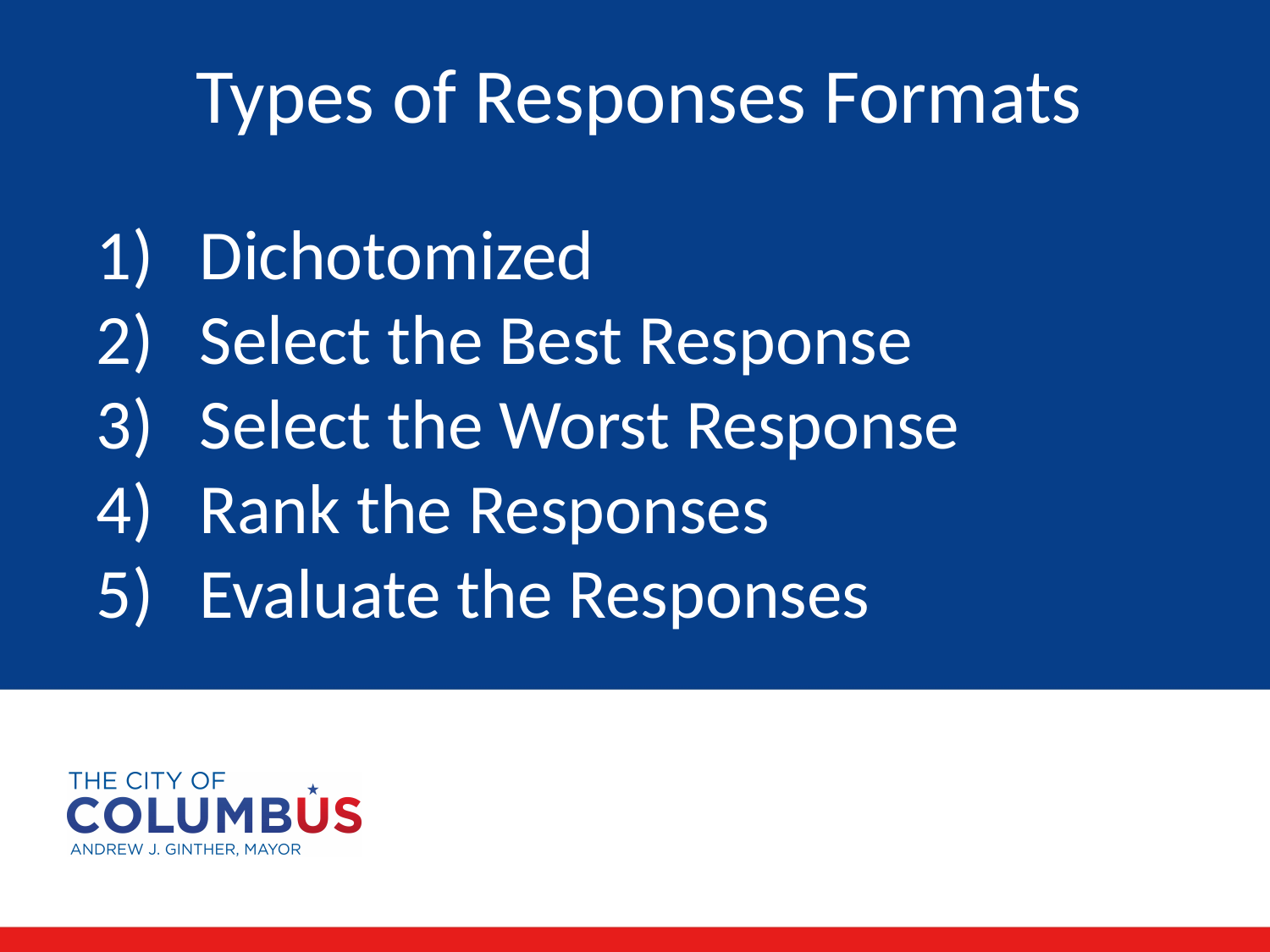

Types of Responses Formats
Dichotomized
Select the Best Response
Select the Worst Response
Rank the Responses
Evaluate the Responses